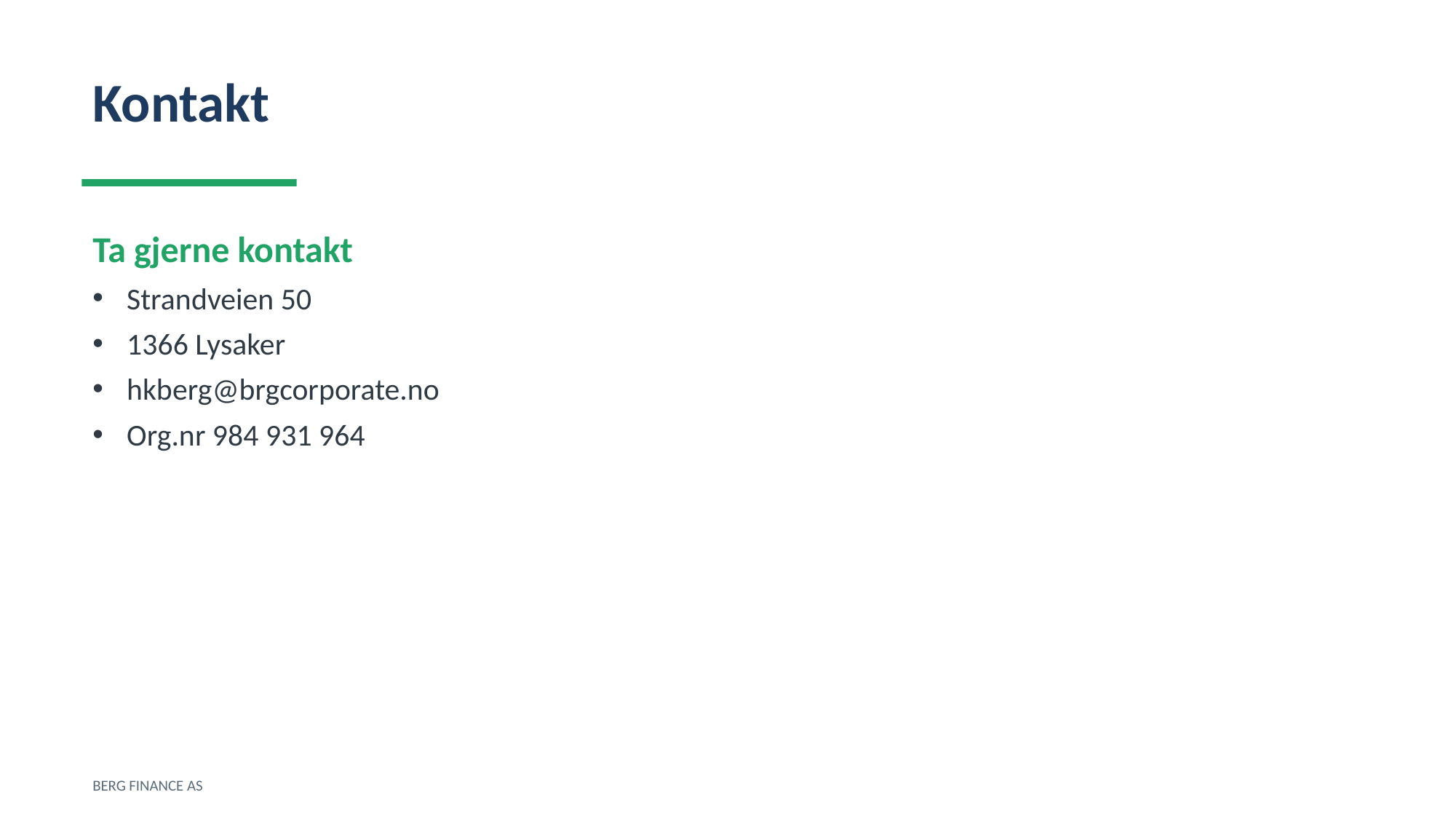

Kontakt

Ta gjerne kontakt
Strandveien 50
1366 Lysaker
hkberg@brgcorporate.no
Org.nr 984 931 964
BERG FINANCE AS